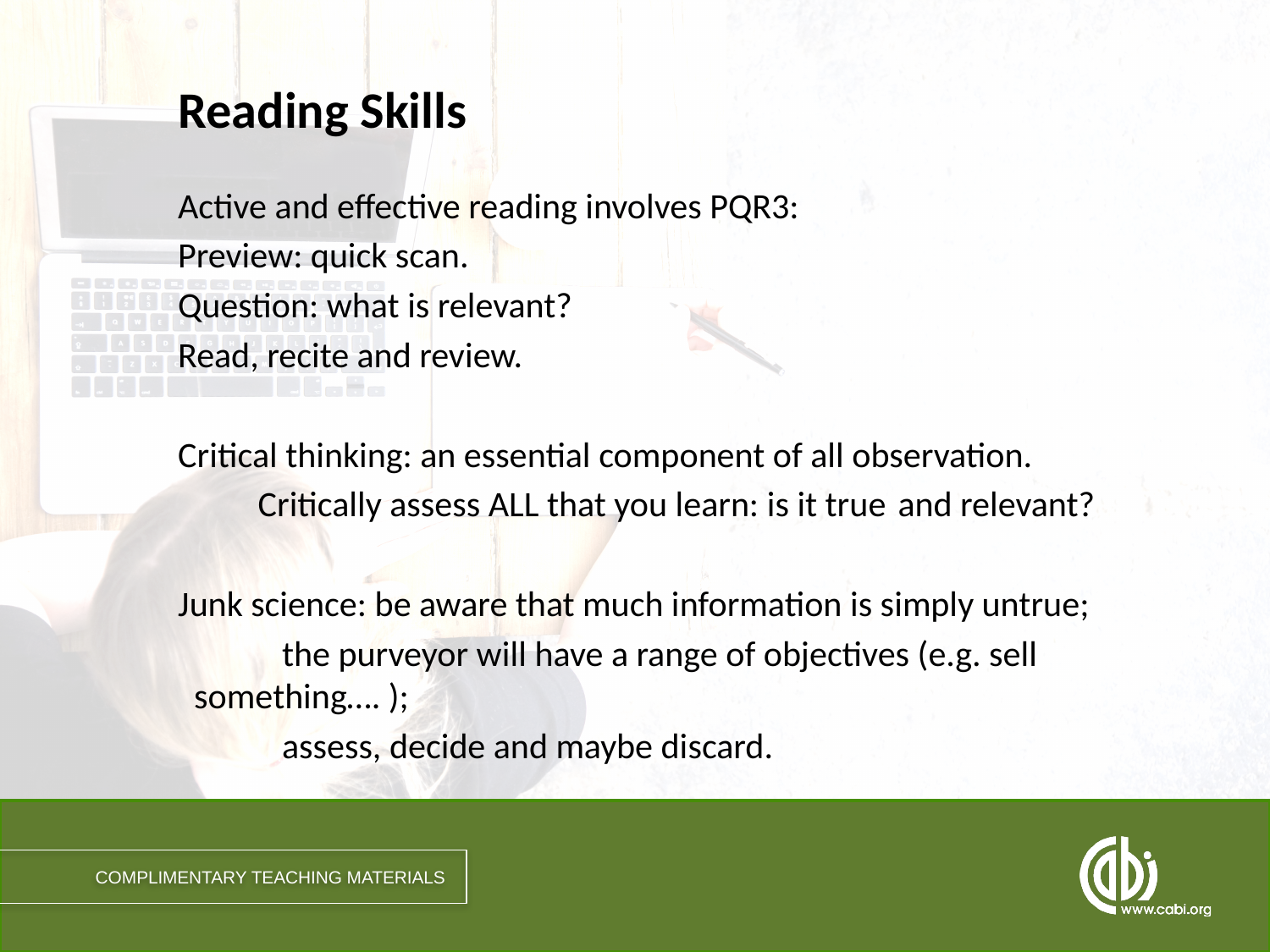

# Reading Skills
Active and effective reading involves PQR3:
Preview: quick scan.
Question: what is relevant?
Read, recite and review.

Critical thinking: an essential component of all observation.
				Critically assess ALL that you learn: is it true 						and relevant?

Junk science: be aware that much information is simply untrue;
			   the purveyor will have a range of objectives (e.g. sell     			    something…. );
			   assess, decide and maybe discard.